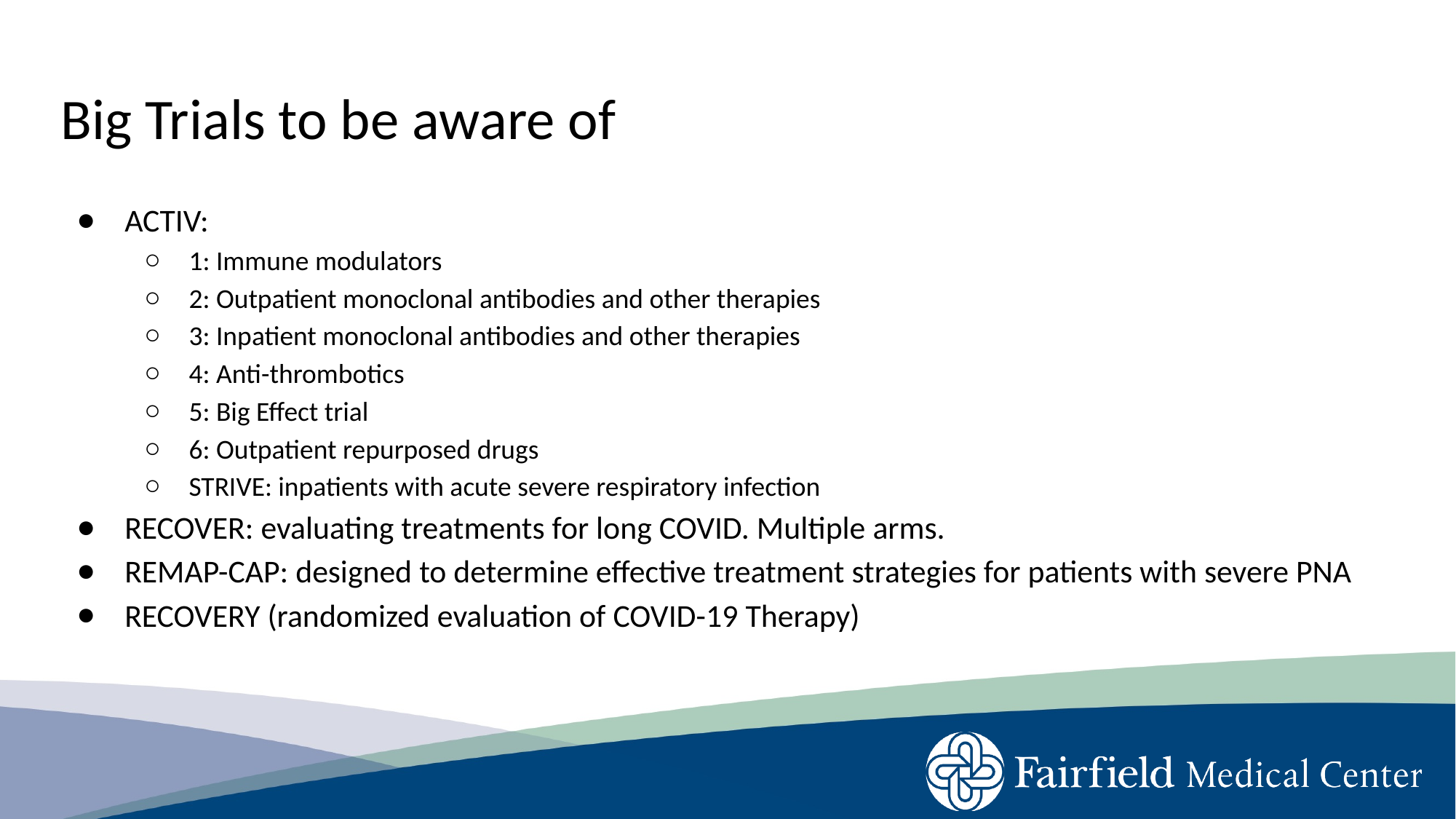

# Big Trials to be aware of
ACTIV:
1: Immune modulators
2: Outpatient monoclonal antibodies and other therapies
3: Inpatient monoclonal antibodies and other therapies
4: Anti-thrombotics
5: Big Effect trial
6: Outpatient repurposed drugs
STRIVE: inpatients with acute severe respiratory infection
RECOVER: evaluating treatments for long COVID. Multiple arms.
REMAP-CAP: designed to determine effective treatment strategies for patients with severe PNA
RECOVERY (randomized evaluation of COVID-19 Therapy)